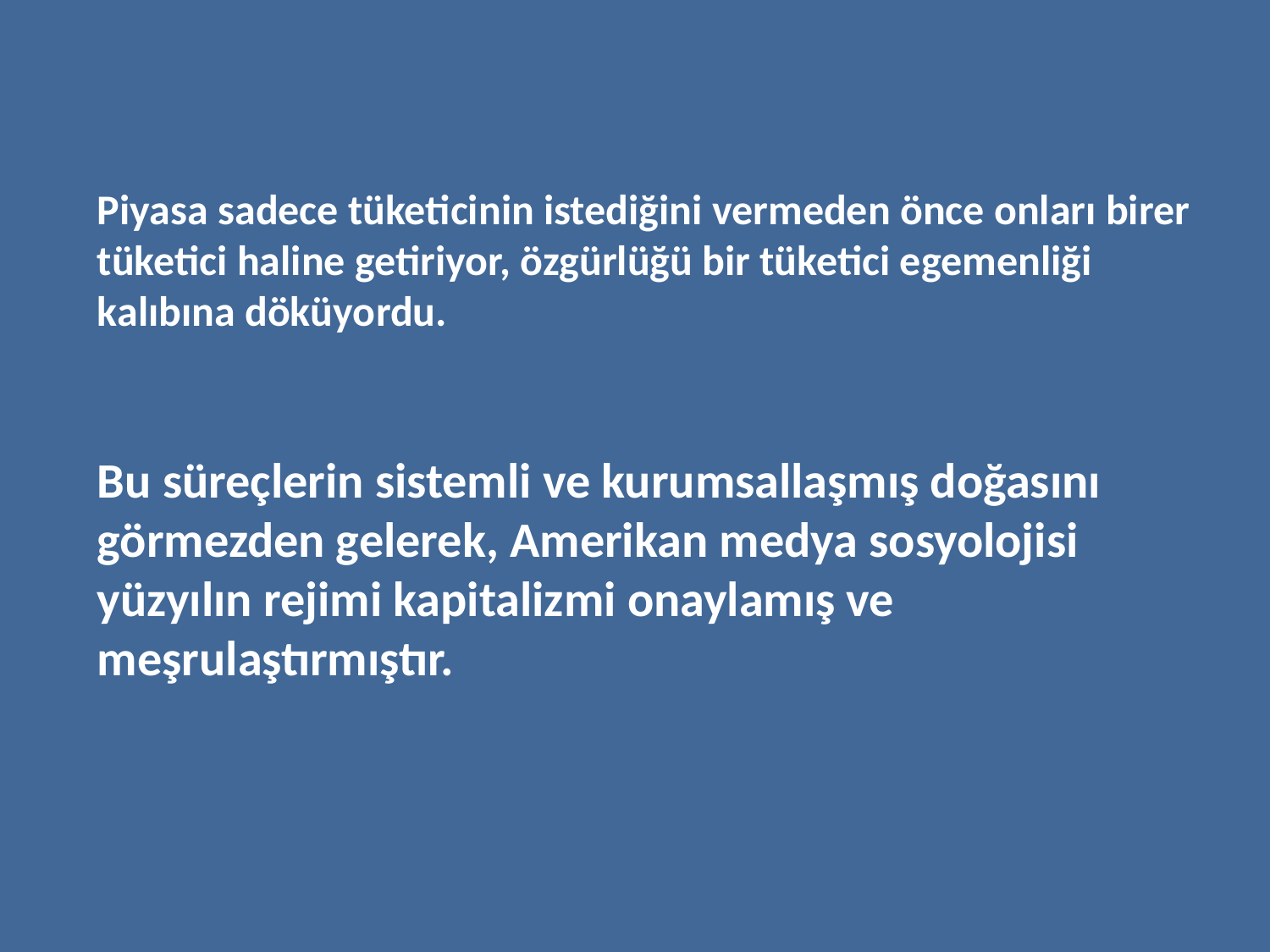

Piyasa sadece tüketicinin istediğini vermeden önce onları birer tüketici haline getiriyor, özgürlüğü bir tüketici egemenliği kalıbına döküyordu.

Bu süreçlerin sistemli ve kurumsallaşmış doğasını görmezden gelerek, Amerikan medya sosyolojisi yüzyılın rejimi kapitalizmi onaylamış ve meşrulaştırmıştır.